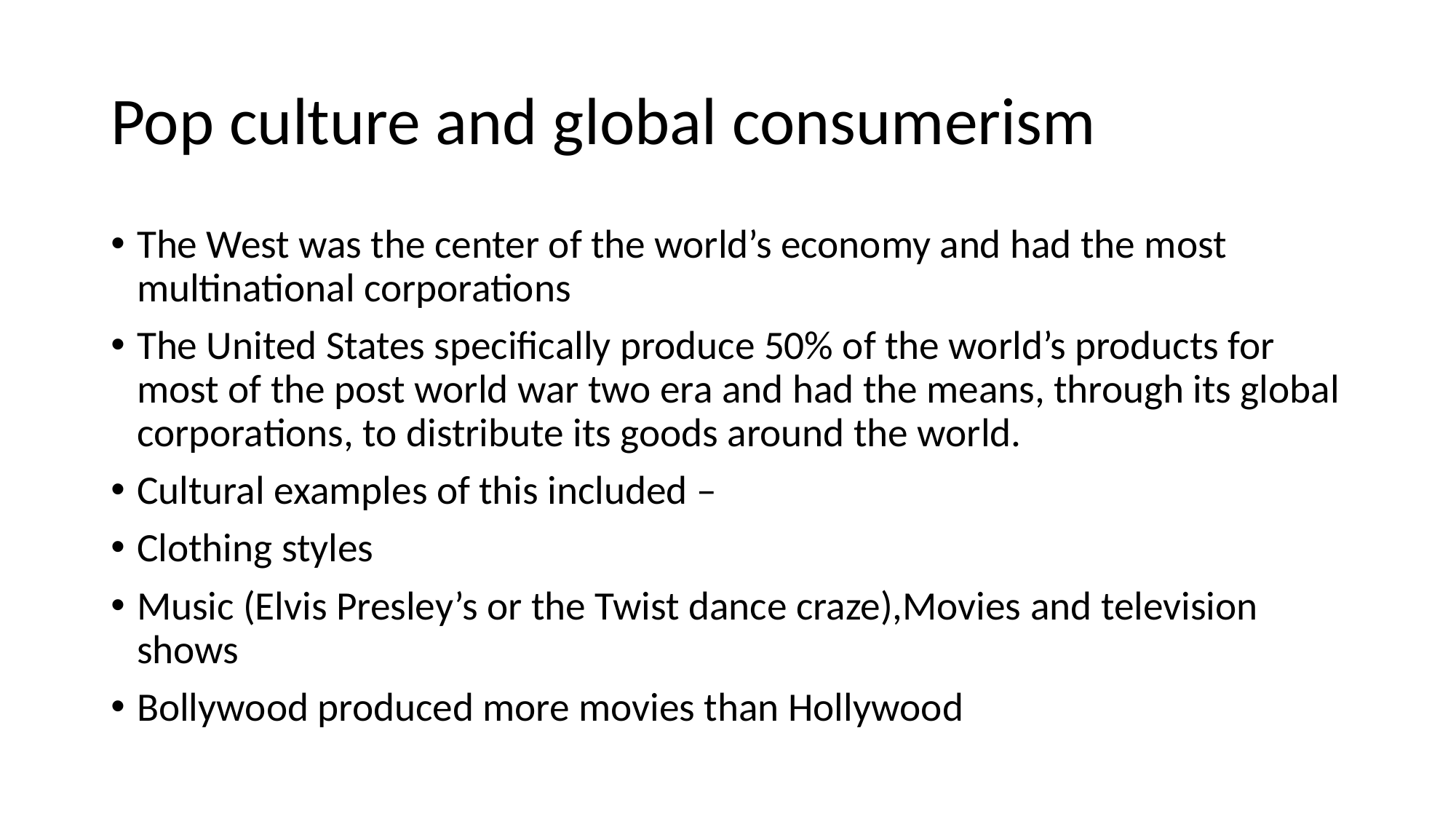

# Pop culture and global consumerism
The West was the center of the world’s economy and had the most multinational corporations
The United States specifically produce 50% of the world’s products for most of the post world war two era and had the means, through its global corporations, to distribute its goods around the world.
Cultural examples of this included –
Clothing styles
Music (Elvis Presley’s or the Twist dance craze),Movies and television shows
Bollywood produced more movies than Hollywood